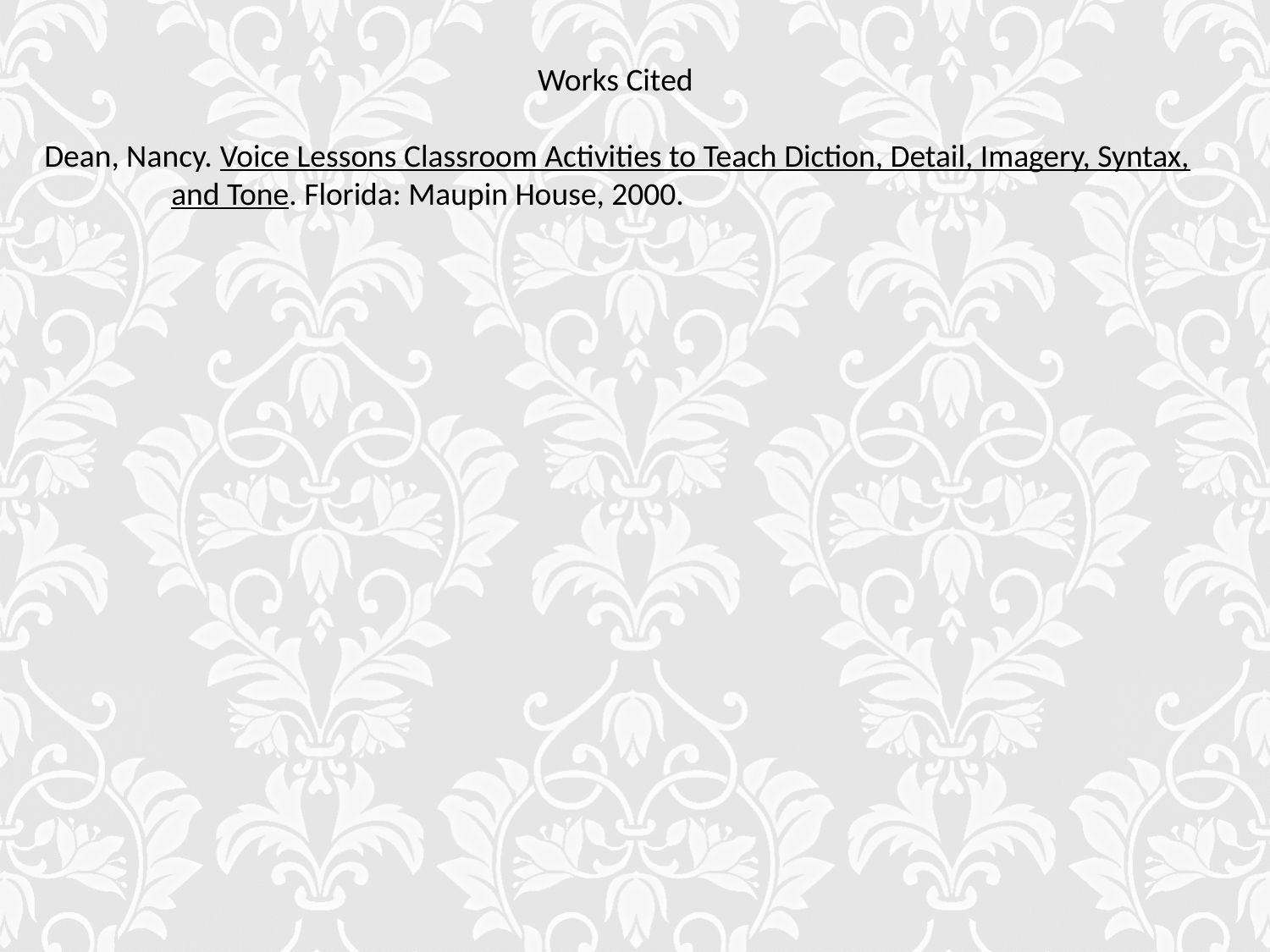

Works Cited

Dean, Nancy. Voice Lessons Classroom Activities to Teach Diction, Detail, Imagery, Syntax,
	and Tone. Florida: Maupin House, 2000.